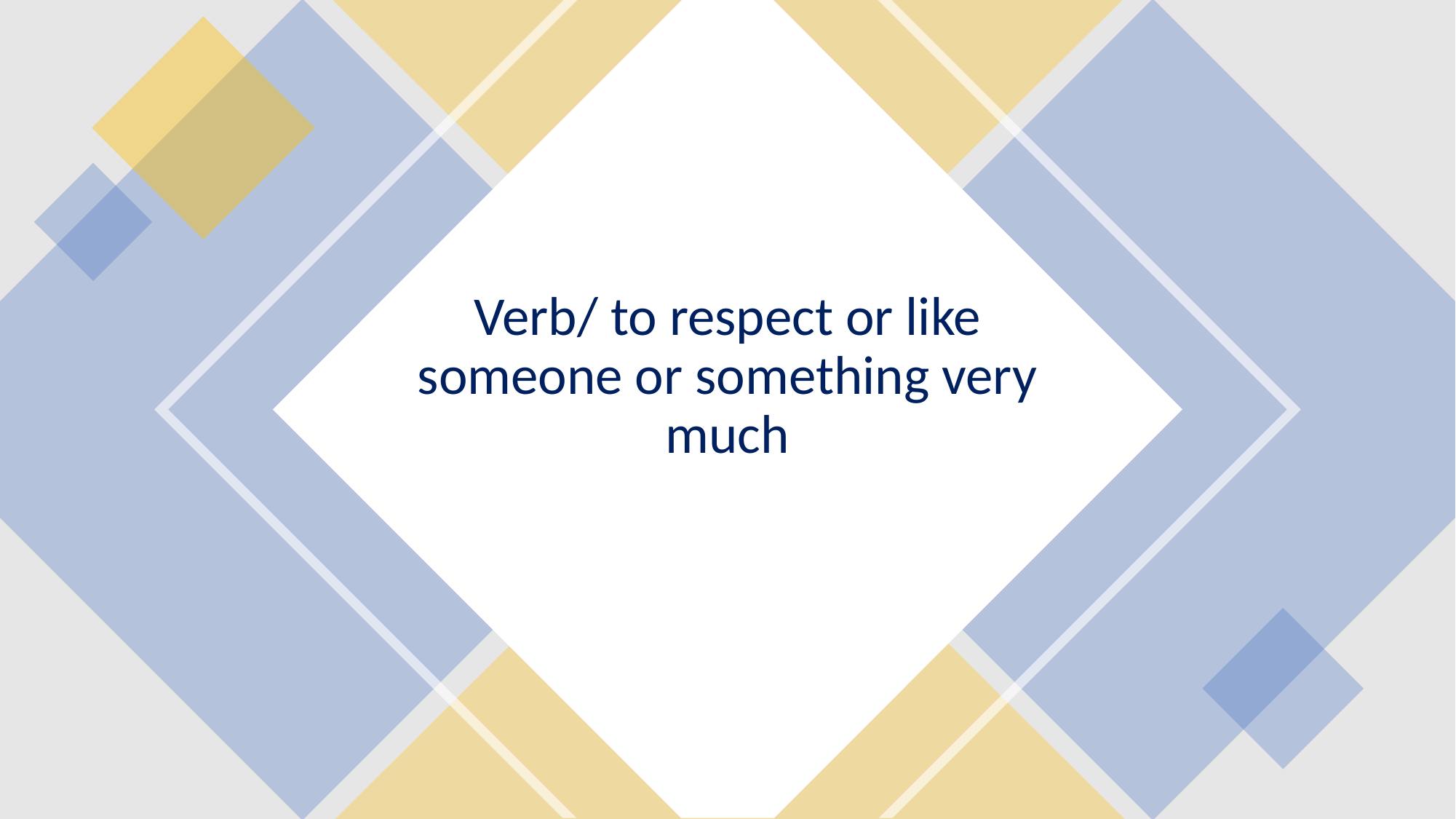

# Verb/ to respect or like someone or something very much